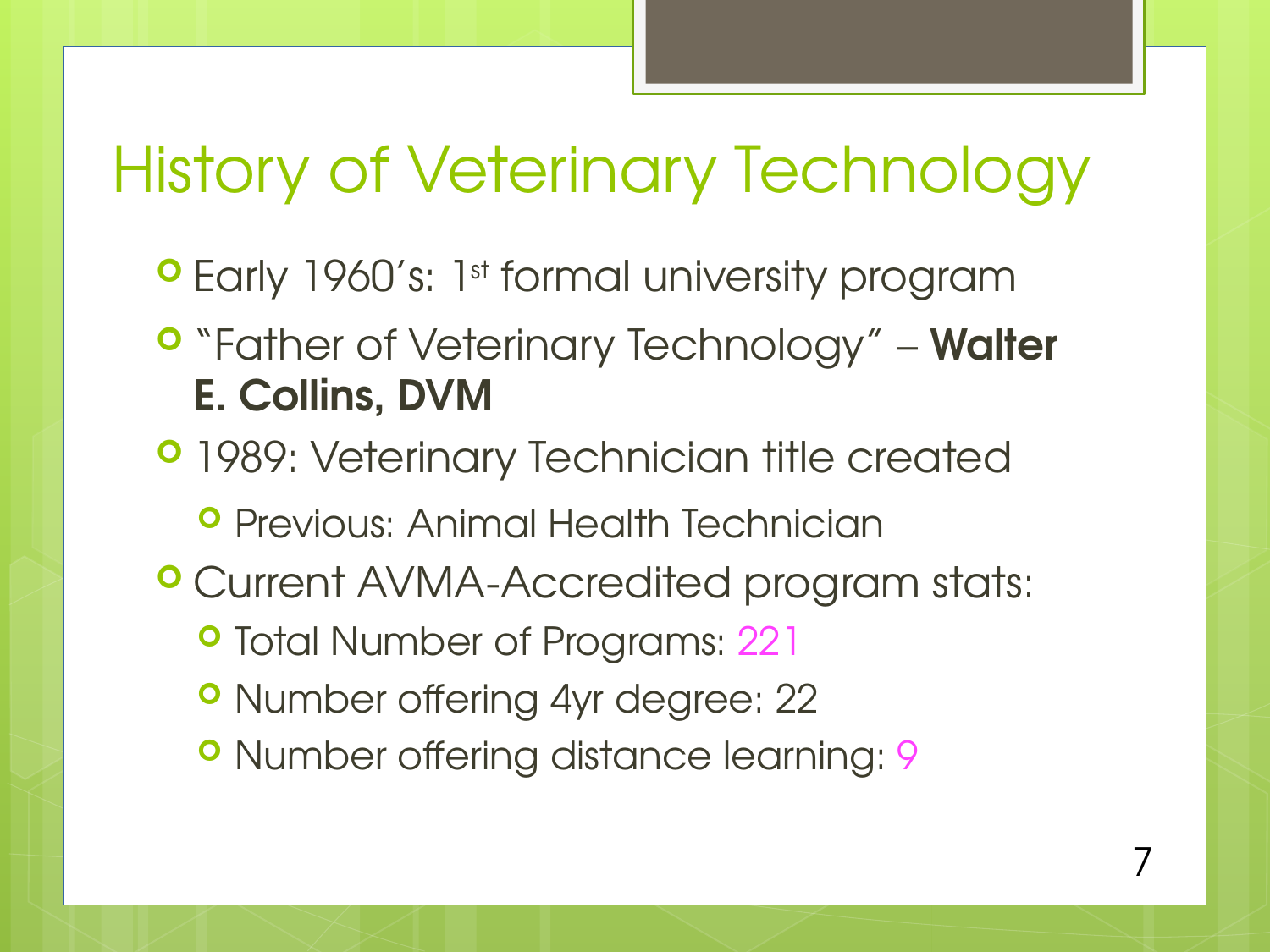

# History of Veterinary Technology
Early 1960’s: 1st formal university program
“Father of Veterinary Technology” – Walter E. Collins, DVM
1989: Veterinary Technician title created
Previous: Animal Health Technician
Current AVMA-Accredited program stats:
Total Number of Programs: 221
Number offering 4yr degree: 22
Number offering distance learning: 9
7